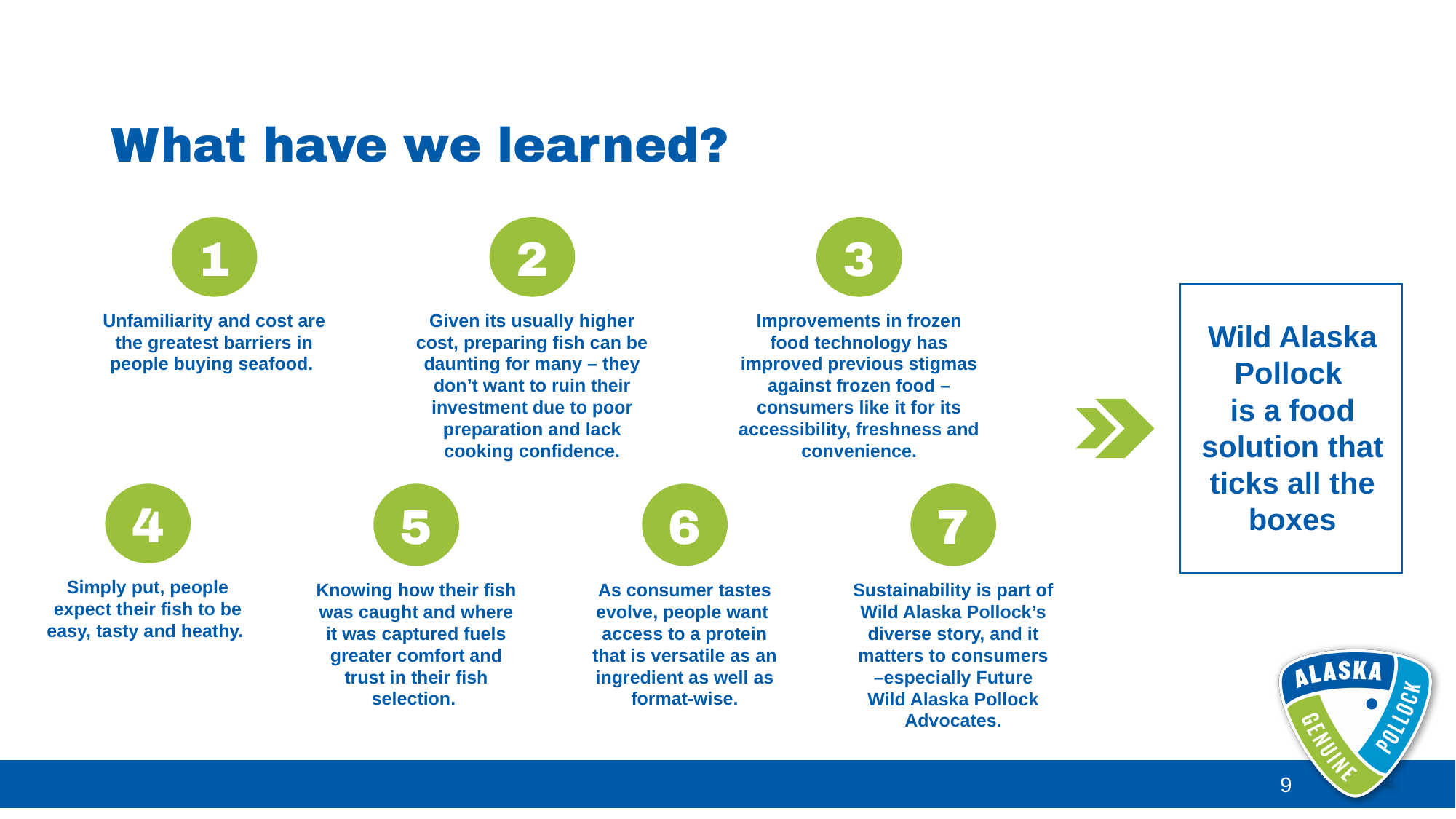

# What have we learned?
1
Unfamiliarity and cost are the greatest barriers in people buying seafood.
2
Given its usually higher cost, preparing fish can be daunting for many – they don’t want to ruin their investment due to poor preparation and lack cooking confidence.
3
Improvements in frozen food technology has improved previous stigmas against frozen food – consumers like it for its accessibility, freshness and convenience.

Wild Alaska Pollock
is a food solution that ticks all the boxes

4
Simply put, people expect their fish to be easy, tasty and heathy.
5
Knowing how their fish was caught and where it was captured fuels greater comfort and trust in their fish selection.
6
As consumer tastes evolve, people want  access to a protein that is versatile as an ingredient as well as format-wise.
7
Sustainability is part of Wild Alaska Pollock’s diverse story, and it matters to consumers –especially Future Wild Alaska Pollock Advocates.
9